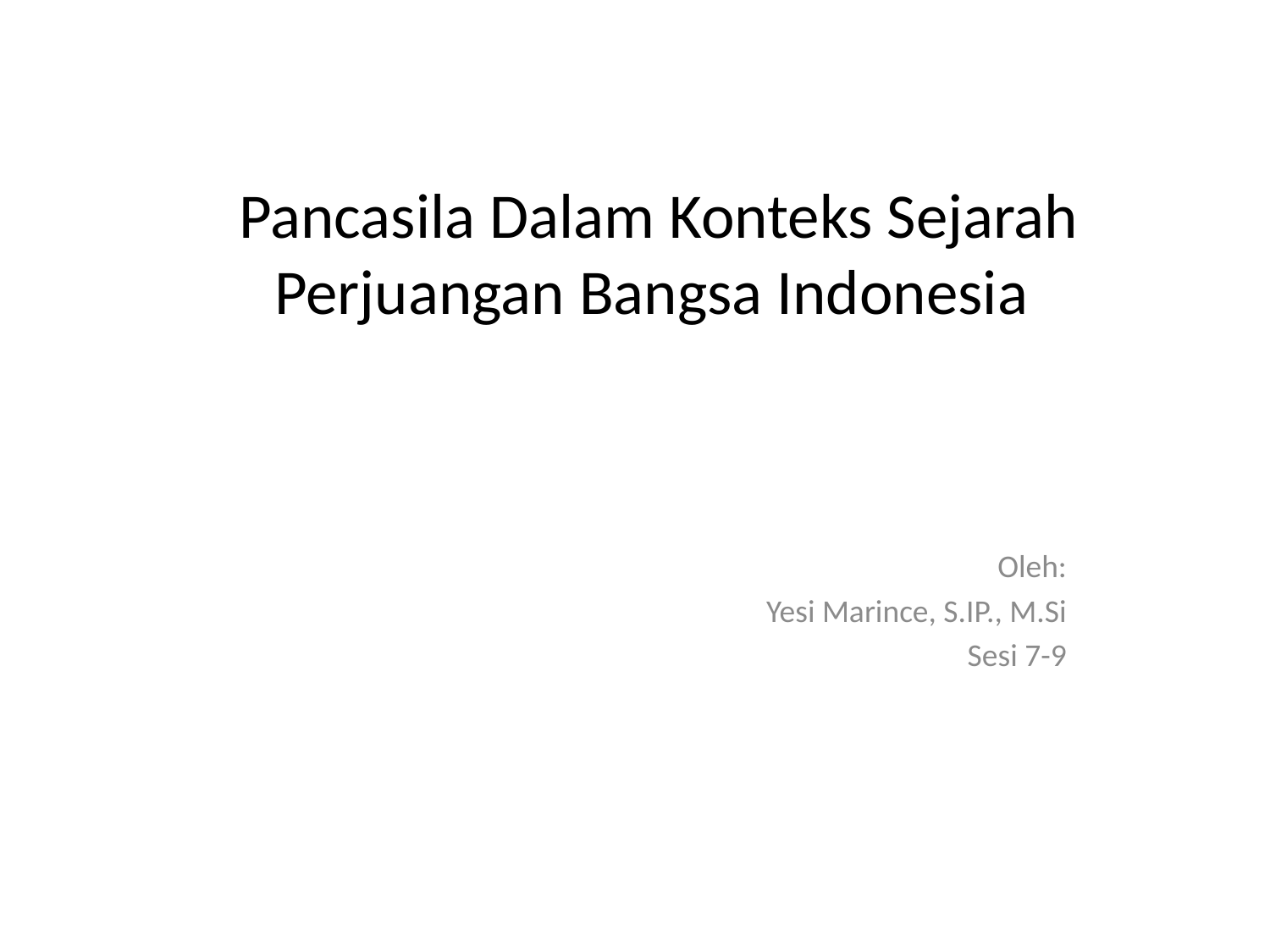

# Pancasila Dalam Konteks Sejarah Perjuangan Bangsa Indonesia
Oleh:
Yesi Marince, S.IP., M.Si
Sesi 7-9